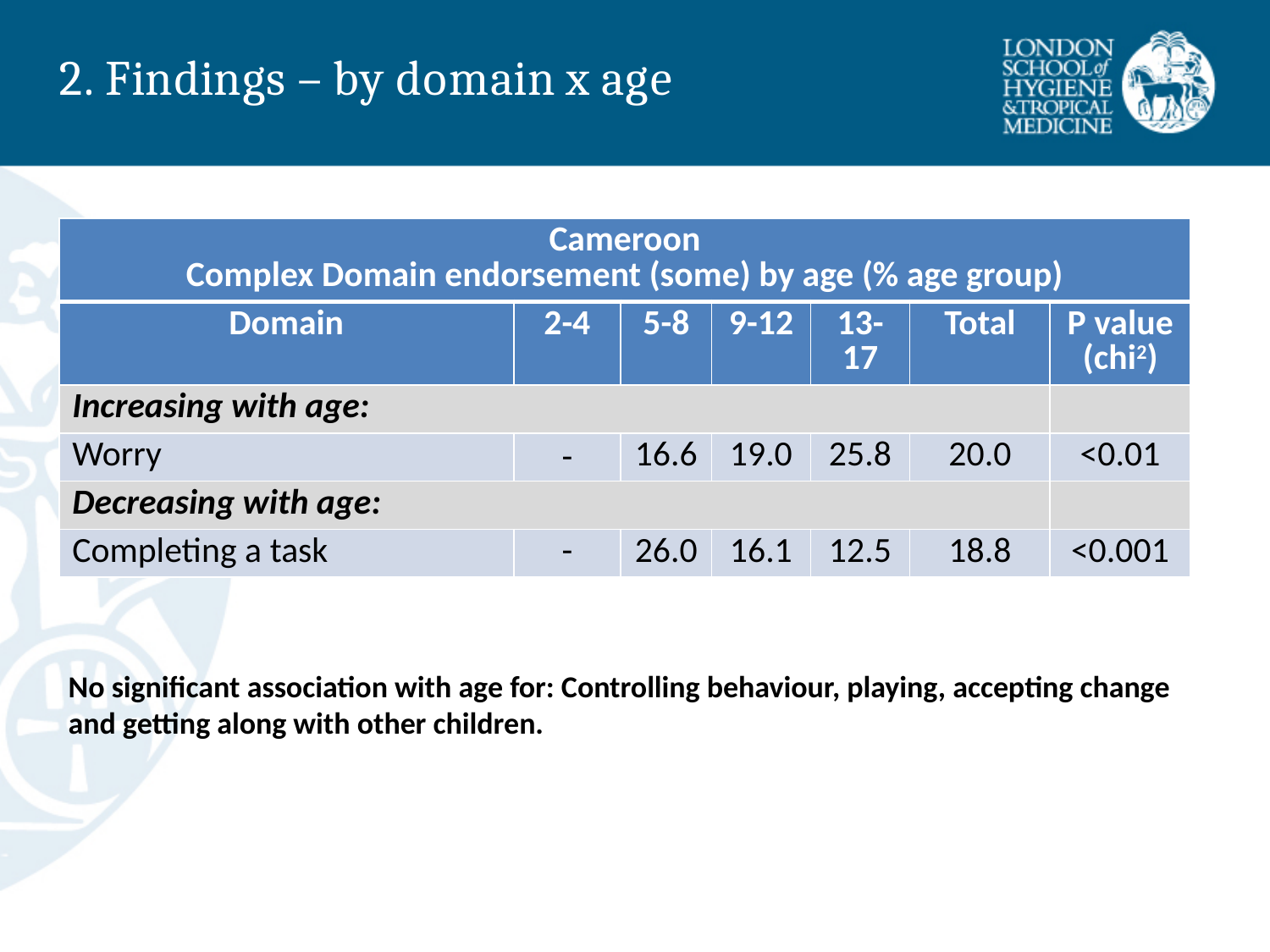

# 2. Findings – by domain x age

| Cameroon Complex Domain endorsement (some) by age (% age group) |  |  |  |  |  |  |
| --- | --- | --- | --- | --- | --- | --- |
| Domain | 2-4 | 5-8 | 9-12 | 13-17 | Total | P value (chi2) |
| Increasing with age: |  |  |  |  |  |  |
| Worry | - | 16.6 | 19.0 | 25.8 | 20.0 | <0.01 |
| Decreasing with age: |  |  |  |  |  |  |
| Completing a task | - | 26.0 | 16.1 | 12.5 | 18.8 | <0.001 |
No significant association with age for: Controlling behaviour, playing, accepting change and getting along with other children.